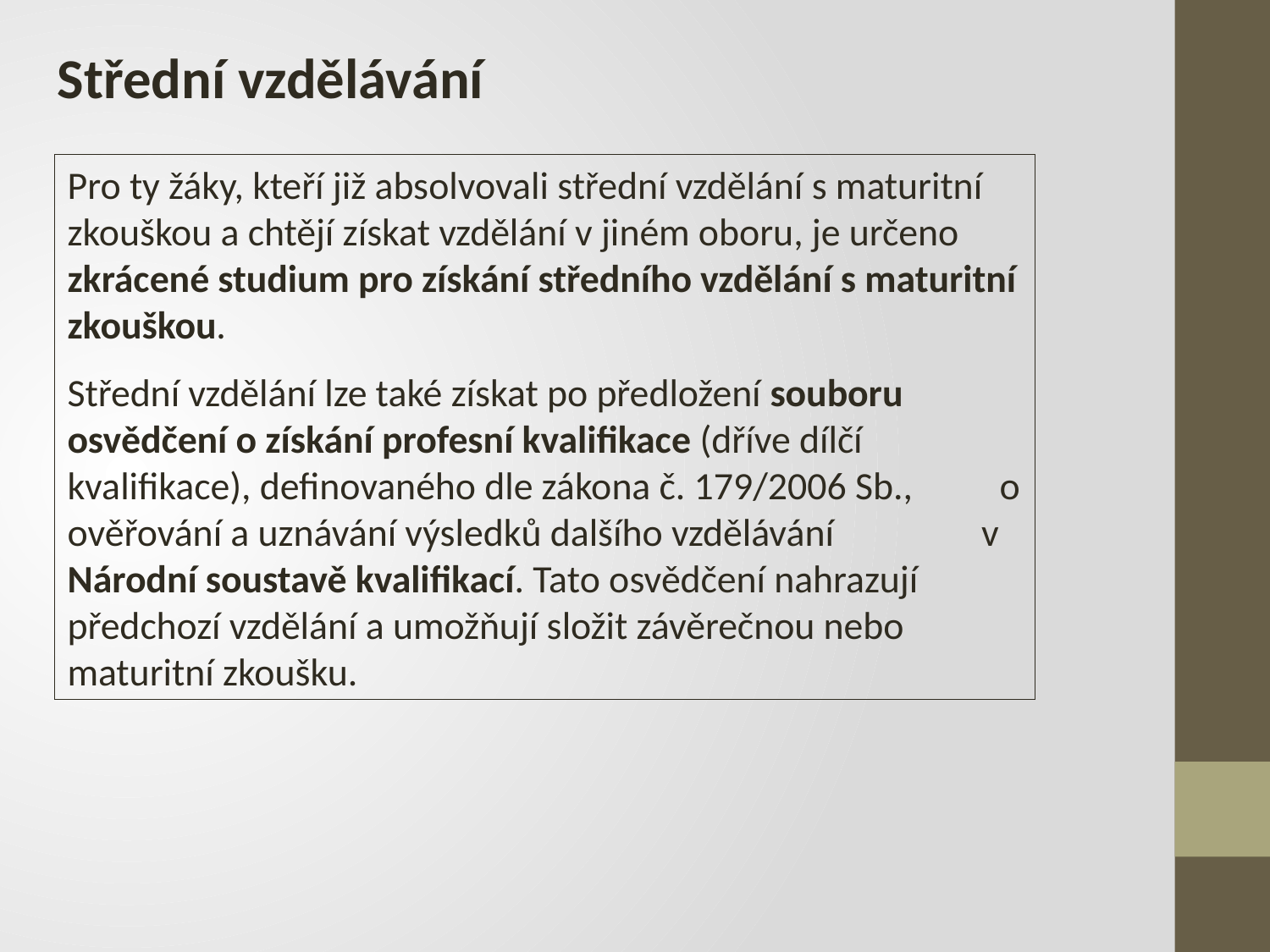

Střední vzdělávání
Pro ty žáky, kteří již absolvovali střední vzdělání s maturitní zkouškou a chtějí získat vzdělání v jiném oboru, je určeno zkrácené studium pro získání středního vzdělání s maturitní zkouškou.
Střední vzdělání lze také získat po předložení souboru osvědčení o získání profesní kvalifikace (dříve dílčí kvalifikace), definovaného dle zákona č. 179/2006 Sb.,          o ověřování a uznávání výsledků dalšího vzdělávání                 v Národní soustavě kvalifikací. Tato osvědčení nahrazují předchozí vzdělání a umožňují složit závěrečnou nebo maturitní zkoušku.